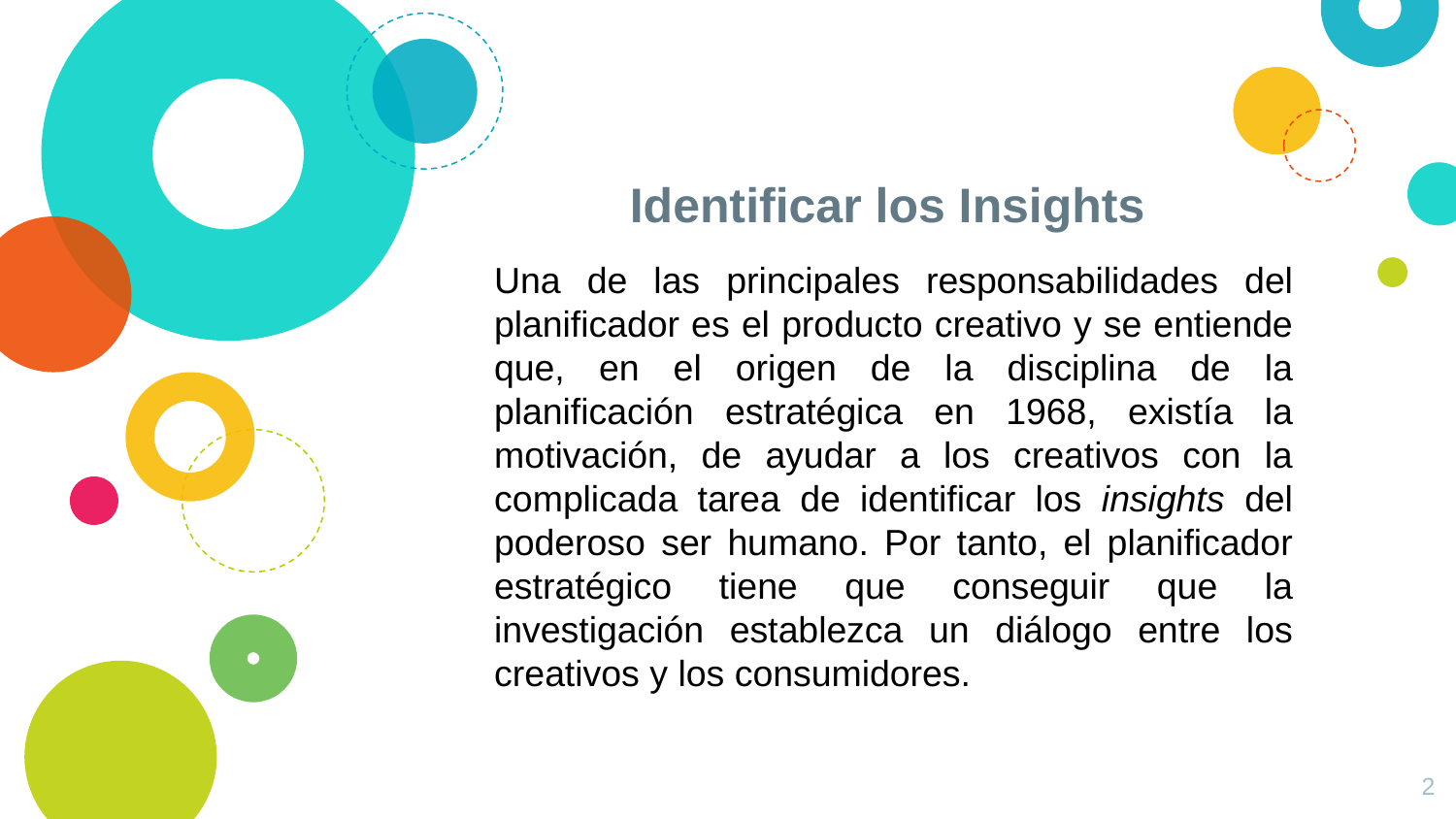

# Identificar los Insights
Una de las principales responsabilidades del planificador es el producto creativo y se entiende que, en el origen de la disciplina de la planificación estratégica en 1968, existía la motivación, de ayudar a los creativos con la complicada tarea de identificar los insights del poderoso ser humano. Por tanto, el planificador estratégico tiene que conseguir que la investigación establezca un diálogo entre los creativos y los consumidores.
2